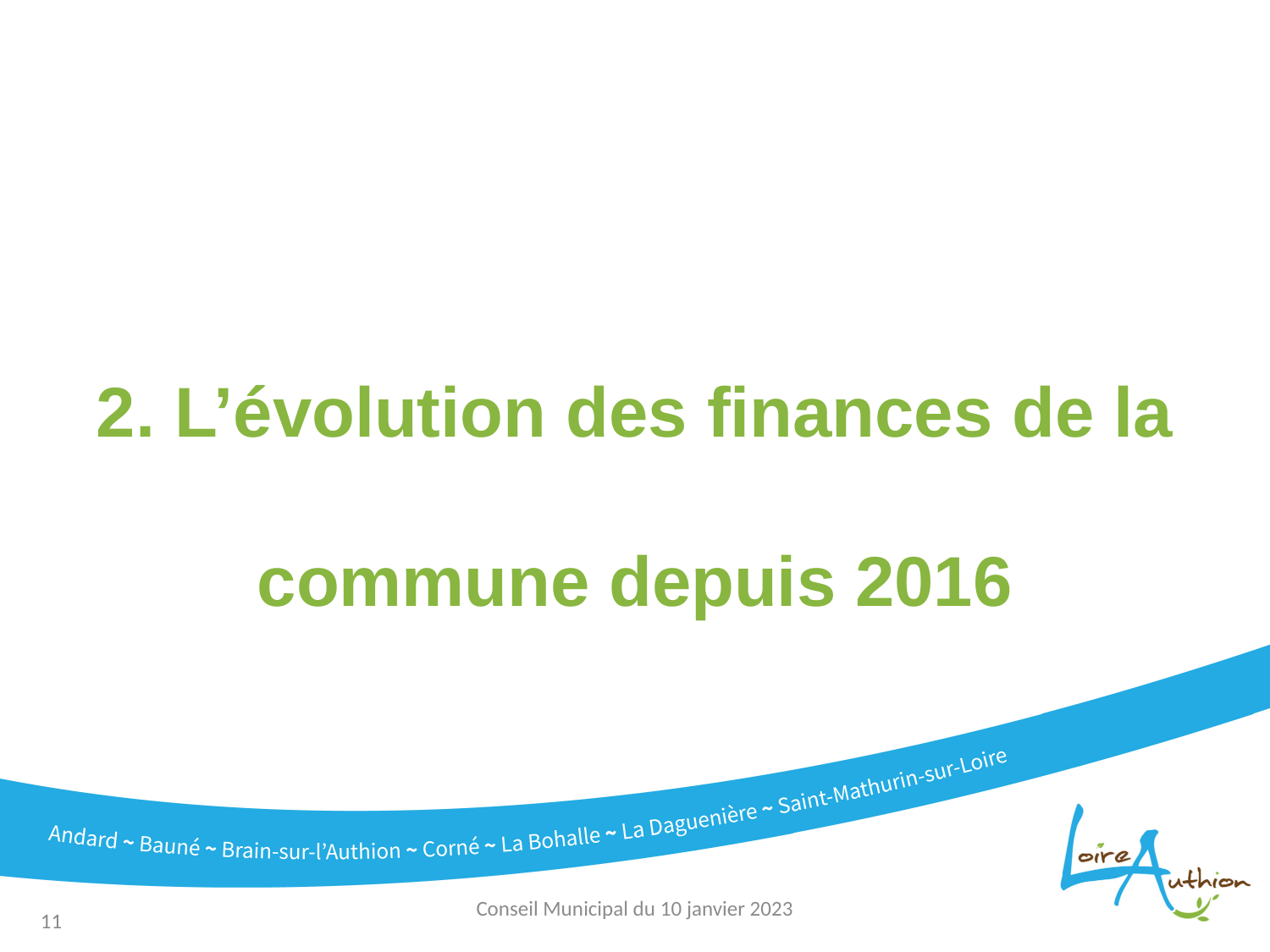

2. L’évolution des finances de la commune depuis 2016
Conseil Municipal du 10 janvier 2023
11